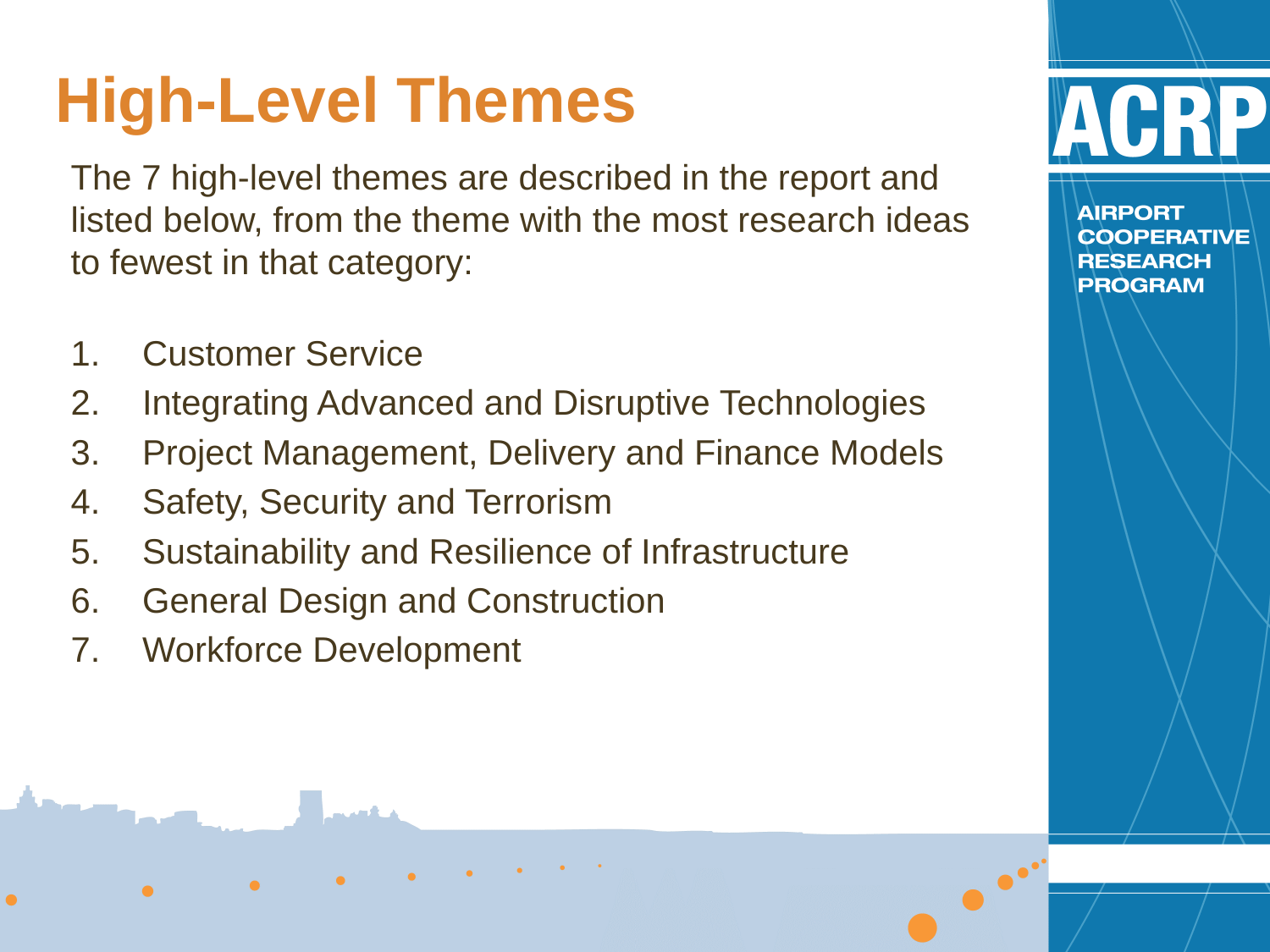

High-Level Themes
The 7 high-level themes are described in the report and listed below, from the theme with the most research ideas to fewest in that category:
Customer Service
Integrating Advanced and Disruptive Technologies
Project Management, Delivery and Finance Models
Safety, Security and Terrorism
Sustainability and Resilience of Infrastructure
General Design and Construction
Workforce Development